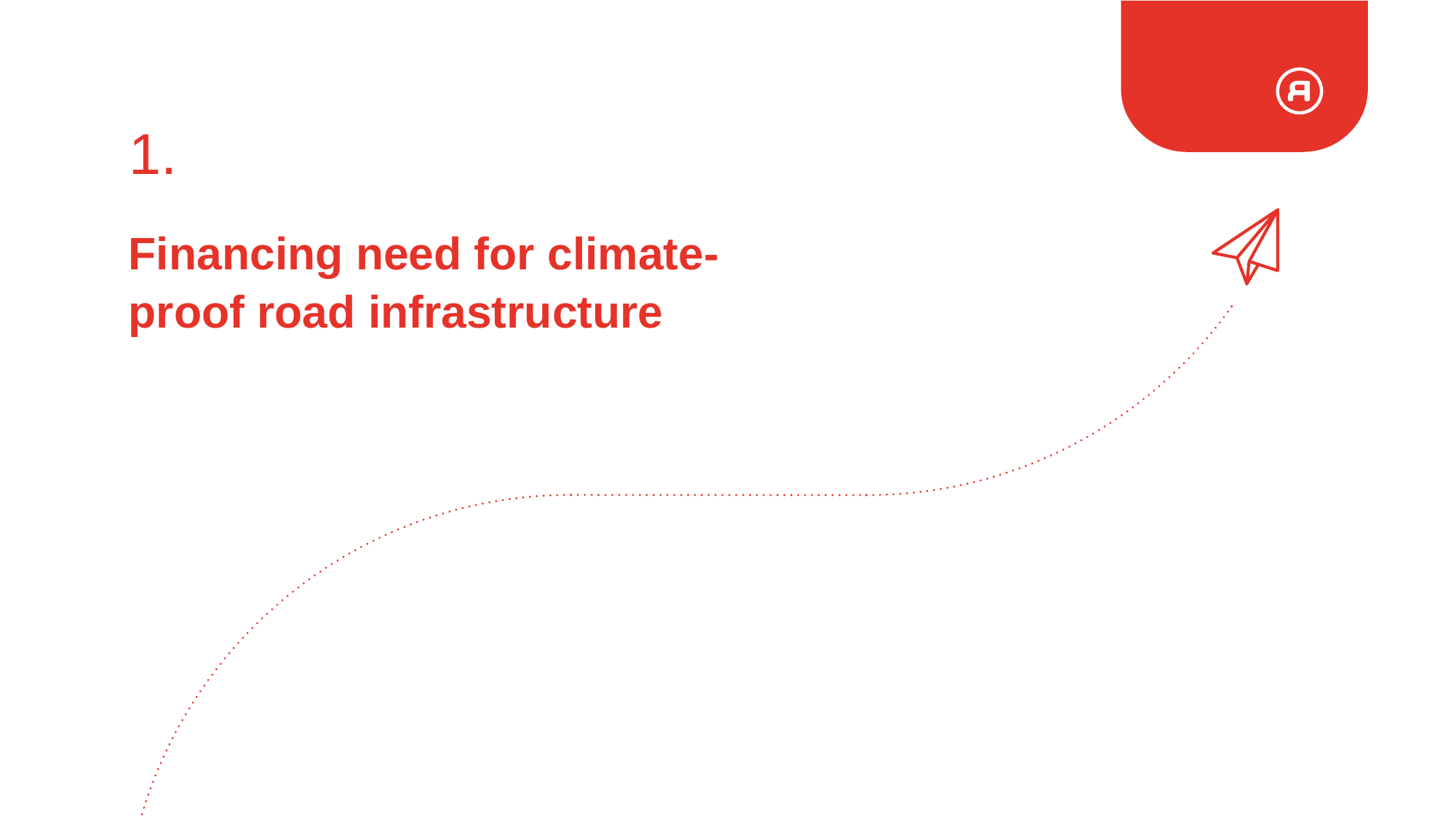

1.
# Financing need for climate-proof road infrastructure